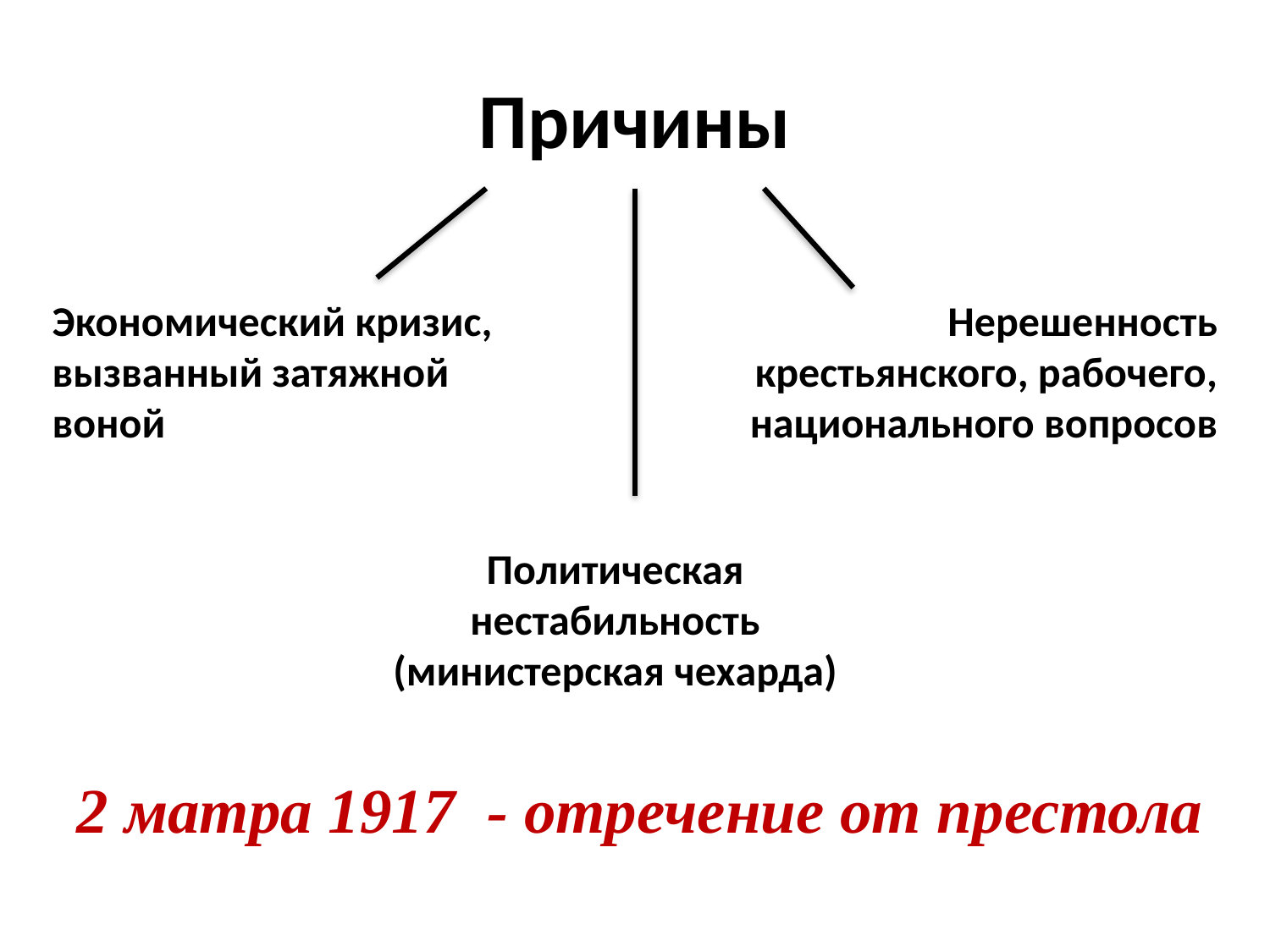

# Причины
Экономический кризис,  вызванный затяжной воной
Нерешенность крестьянского, рабочего, национального вопросов
Политическая нестабильность
(министерская чехарда)
2 матра 1917  - отречение от престола